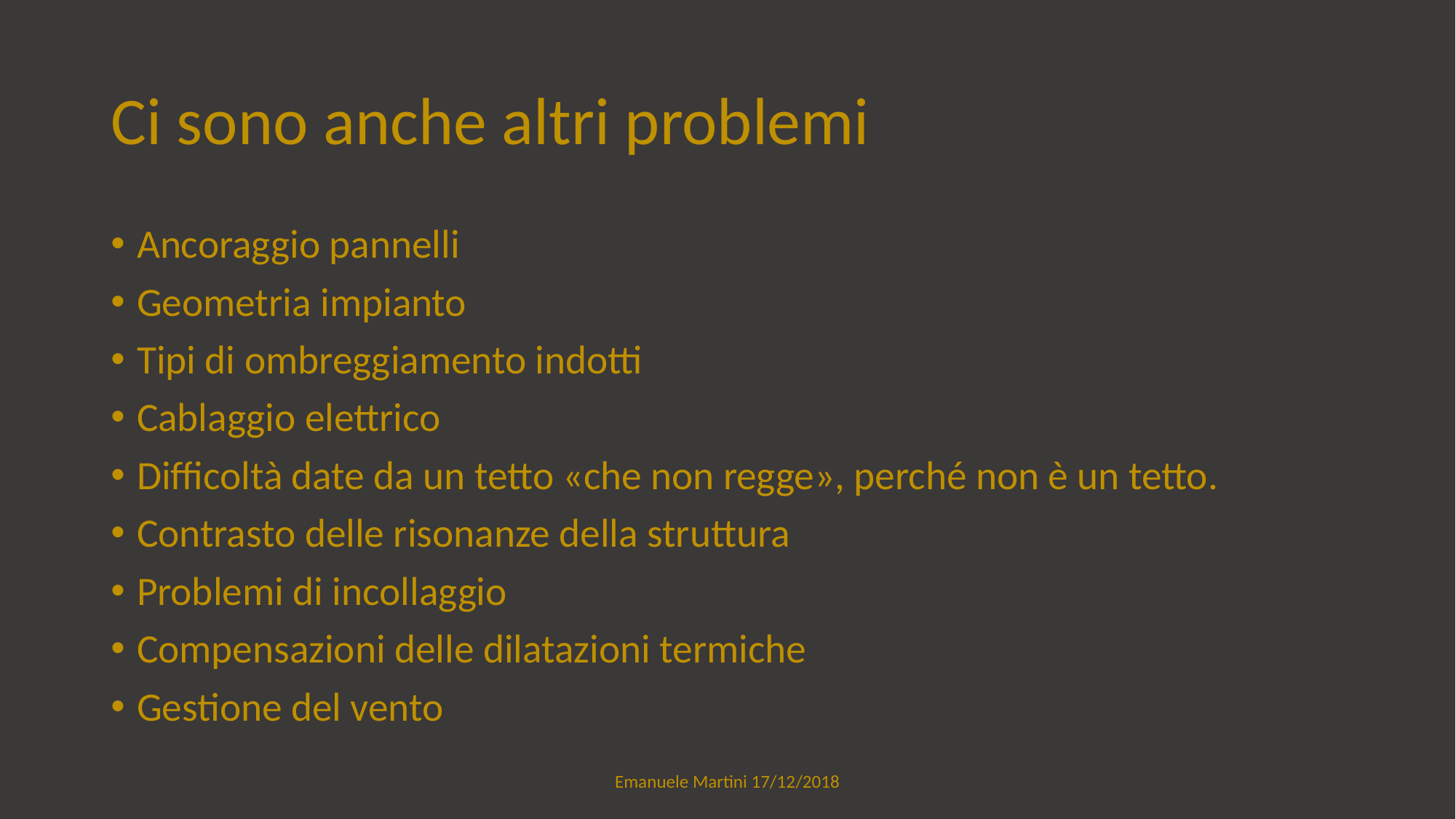

# Ci sono anche altri problemi
Ancoraggio pannelli
Geometria impianto
Tipi di ombreggiamento indotti
Cablaggio elettrico
Difficoltà date da un tetto «che non regge», perché non è un tetto.
Contrasto delle risonanze della struttura
Problemi di incollaggio
Compensazioni delle dilatazioni termiche
Gestione del vento

Emanuele Martini 17/12/2018